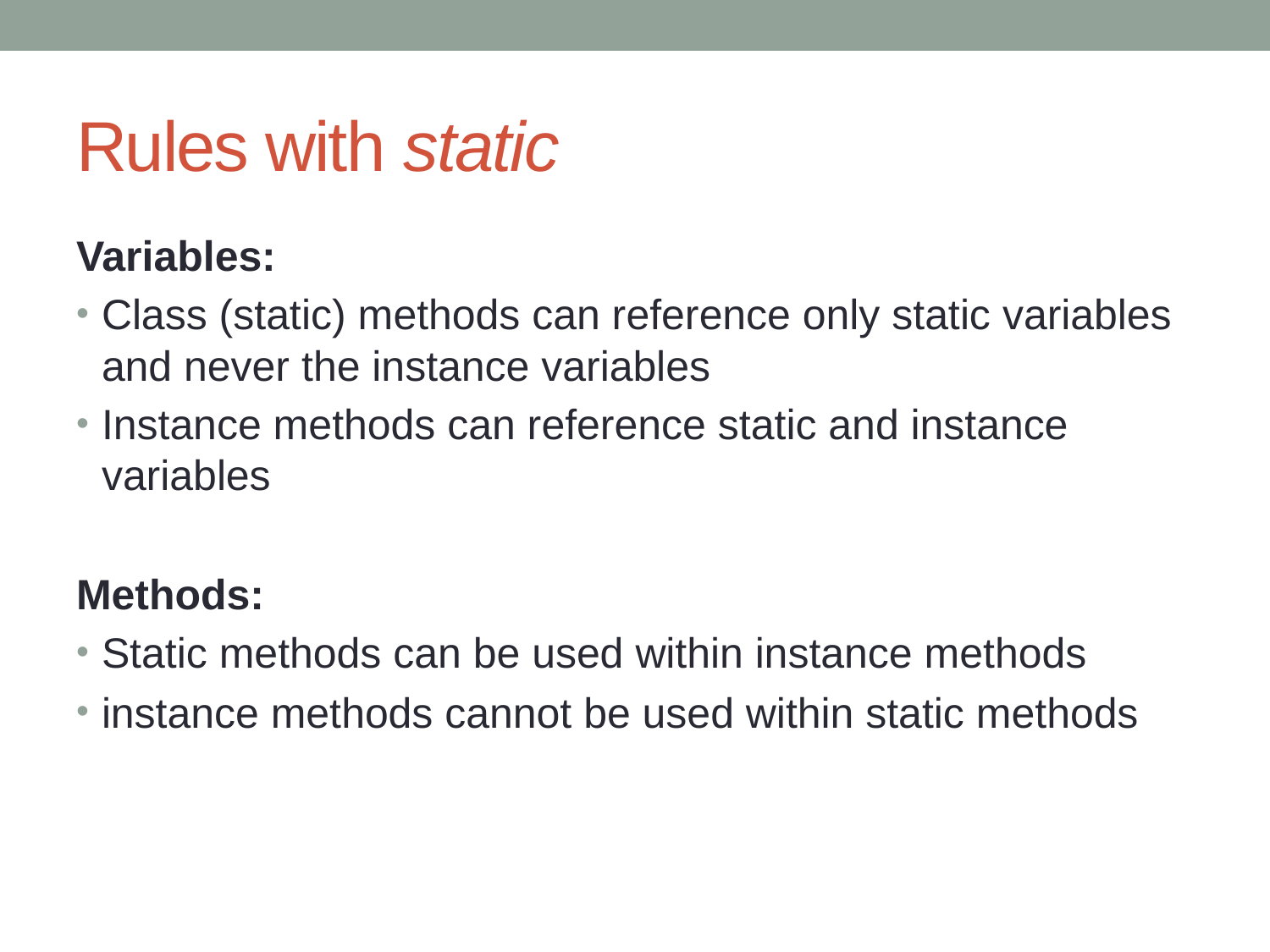

# Rules with static
Variables:
Class (static) methods can reference only static variables and never the instance variables
Instance methods can reference static and instance variables

Methods:
Static methods can be used within instance methods
instance methods cannot be used within static methods